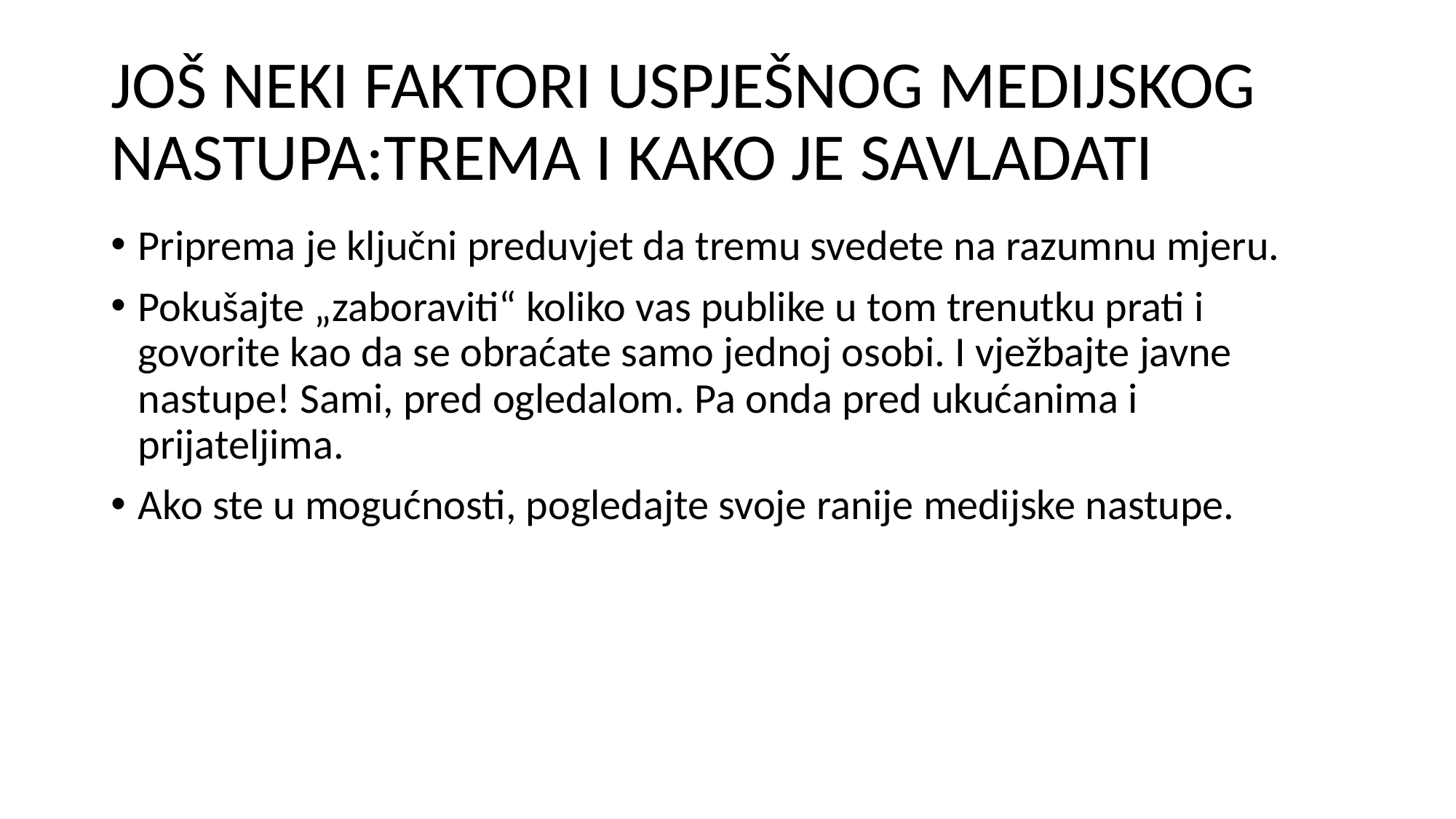

# JOŠ NEKI FAKTORI USPJEŠNOG MEDIJSKOG NASTUPA:TREMA I KAKO JE SAVLADATI
Priprema je ključni preduvjet da tremu svedete na razumnu mjeru.
Pokušajte „zaboraviti“ koliko vas publike u tom trenutku prati i govorite kao da se obraćate samo jednoj osobi. I vježbajte javne nastupe! Sami, pred ogledalom. Pa onda pred ukućanima i prijateljima.
Ako ste u mogućnosti, pogledajte svoje ranije medijske nastupe.